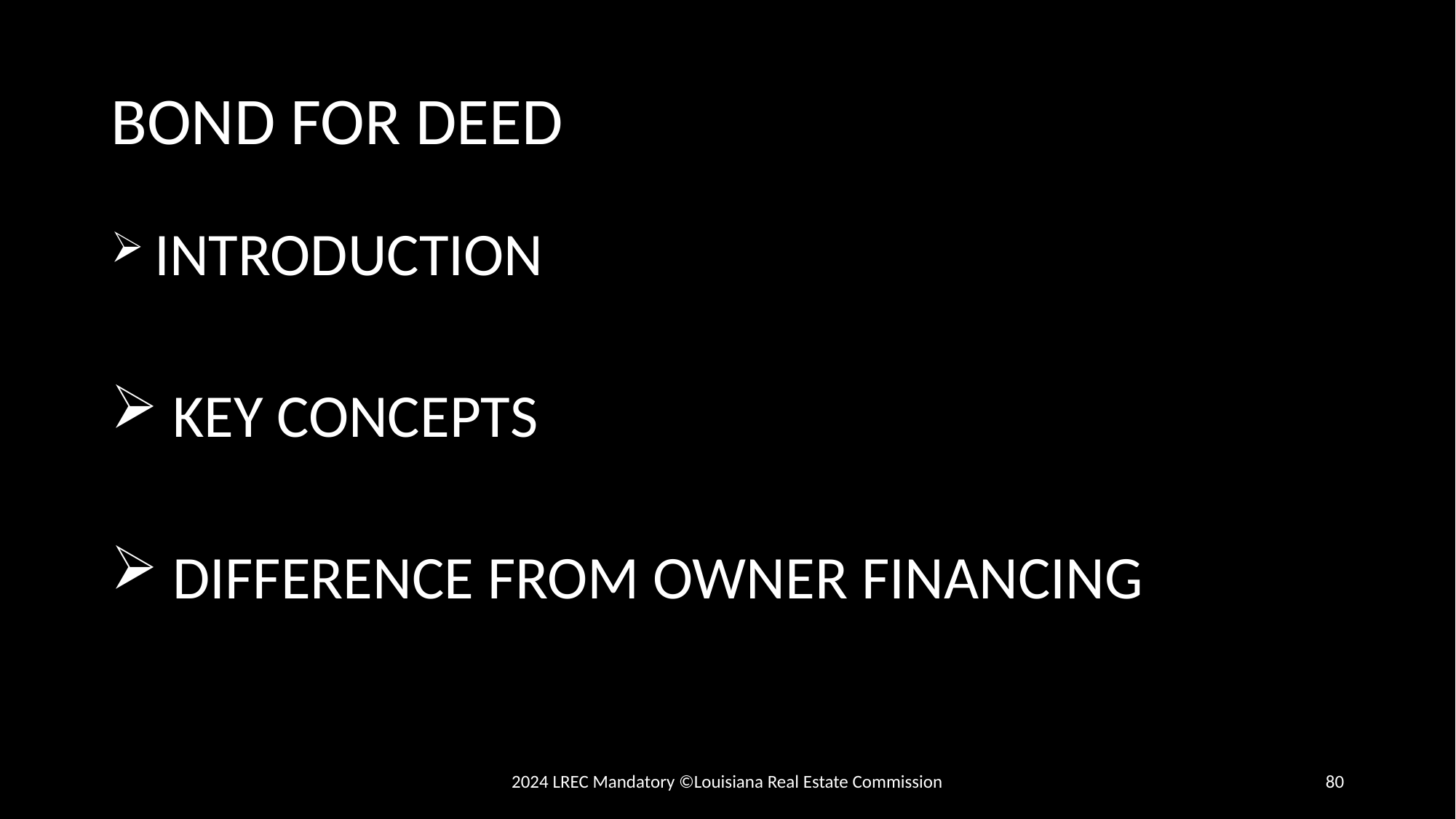

# BOND FOR DEED
 INTRODUCTION

 KEY CONCEPTS

 DIFFERENCE FROM OWNER FINANCING
2024 LREC Mandatory ©Louisiana Real Estate Commission
80